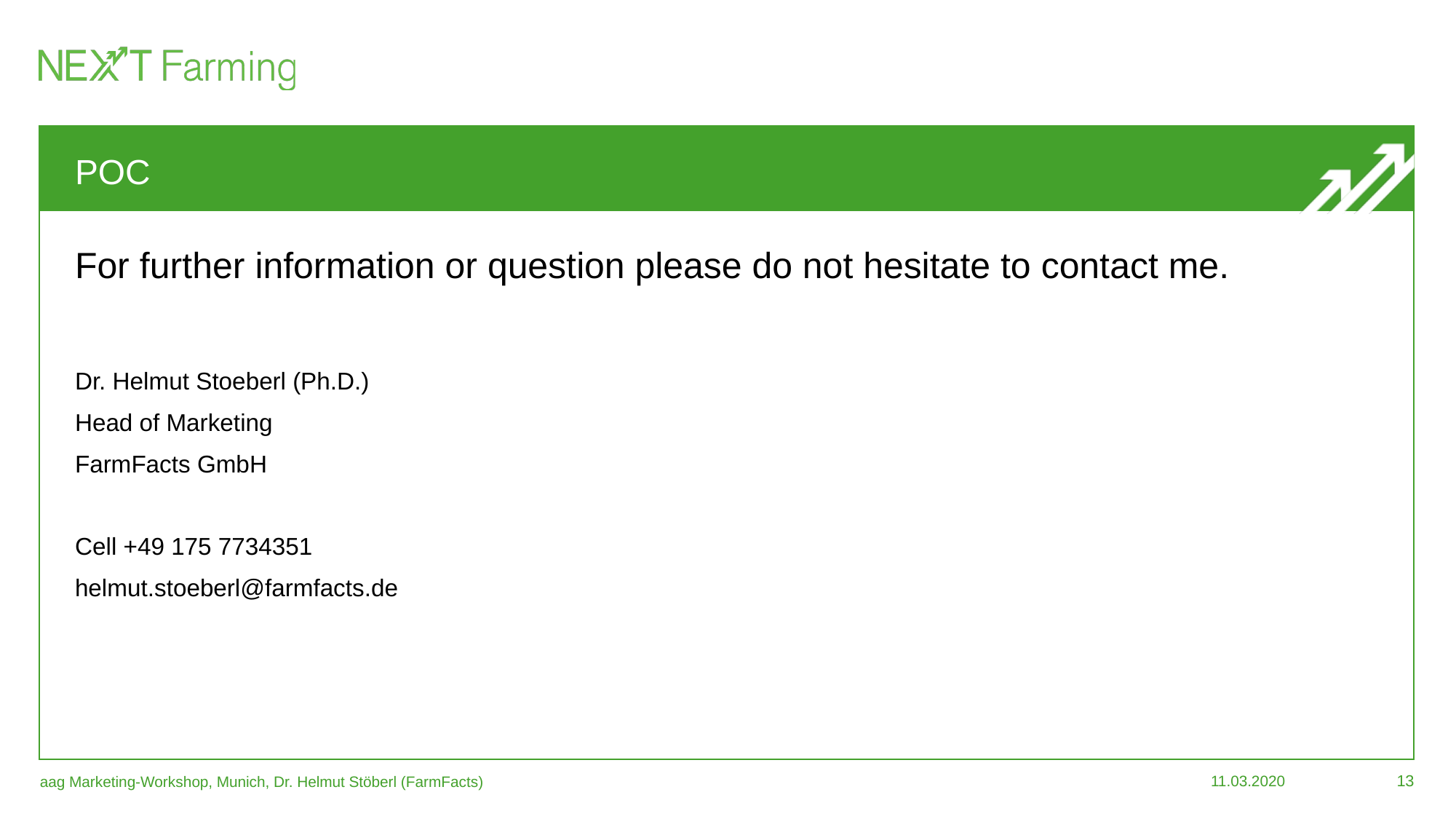

# POC
For further information or question please do not hesitate to contact me.
Dr. Helmut Stoeberl (Ph.D.)
Head of Marketing
FarmFacts GmbH

Cell +49 175 7734351
helmut.stoeberl@farmfacts.de
aag Marketing-Workshop, Munich, Dr. Helmut Stöberl (FarmFacts)